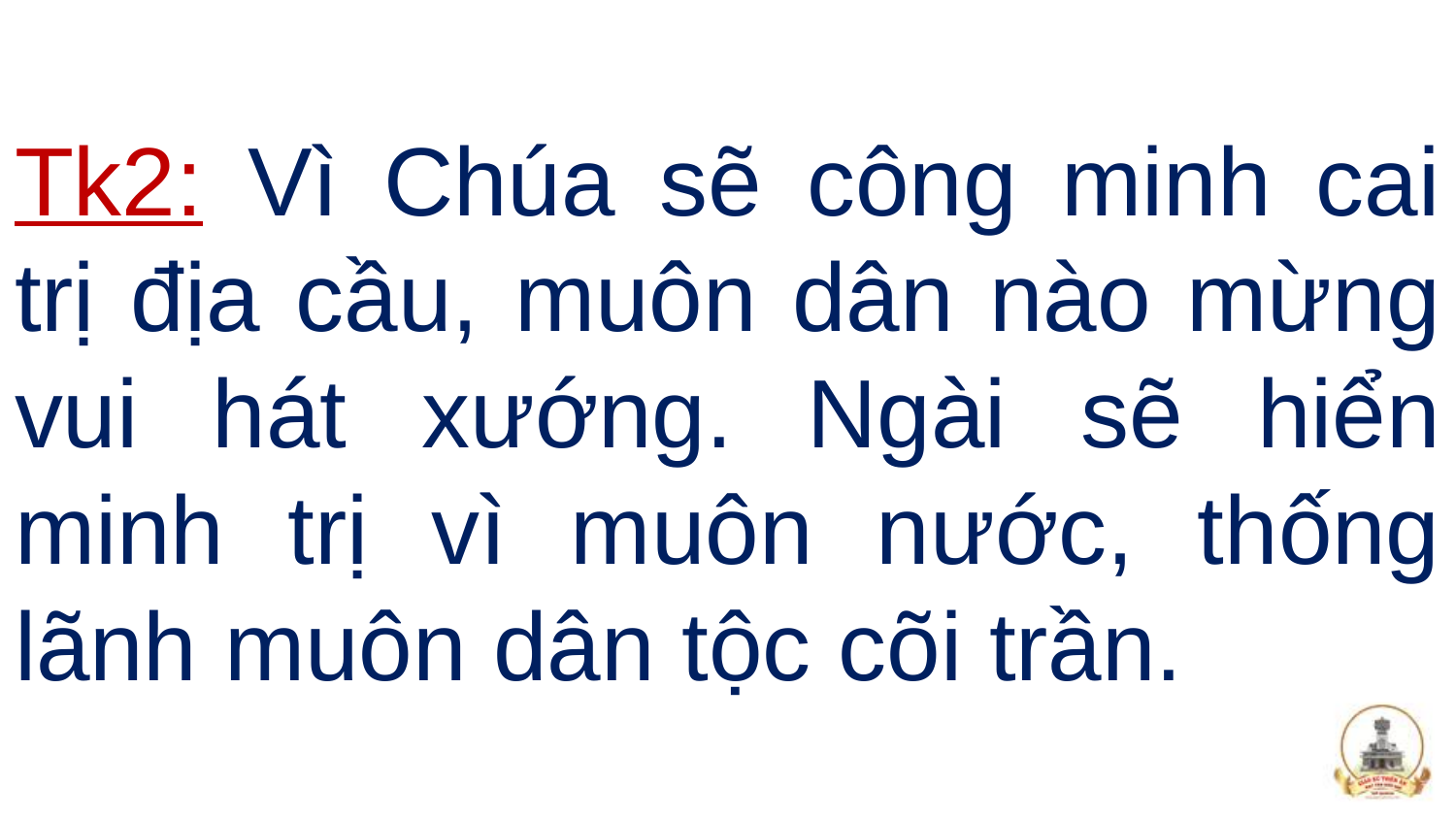

# Tk2: Vì Chúa sẽ công minh cai trị địa cầu, muôn dân nào mừng vui hát xướng. Ngài sẽ hiển minh trị vì muôn nước, thống lãnh muôn dân tộc cõi trần.